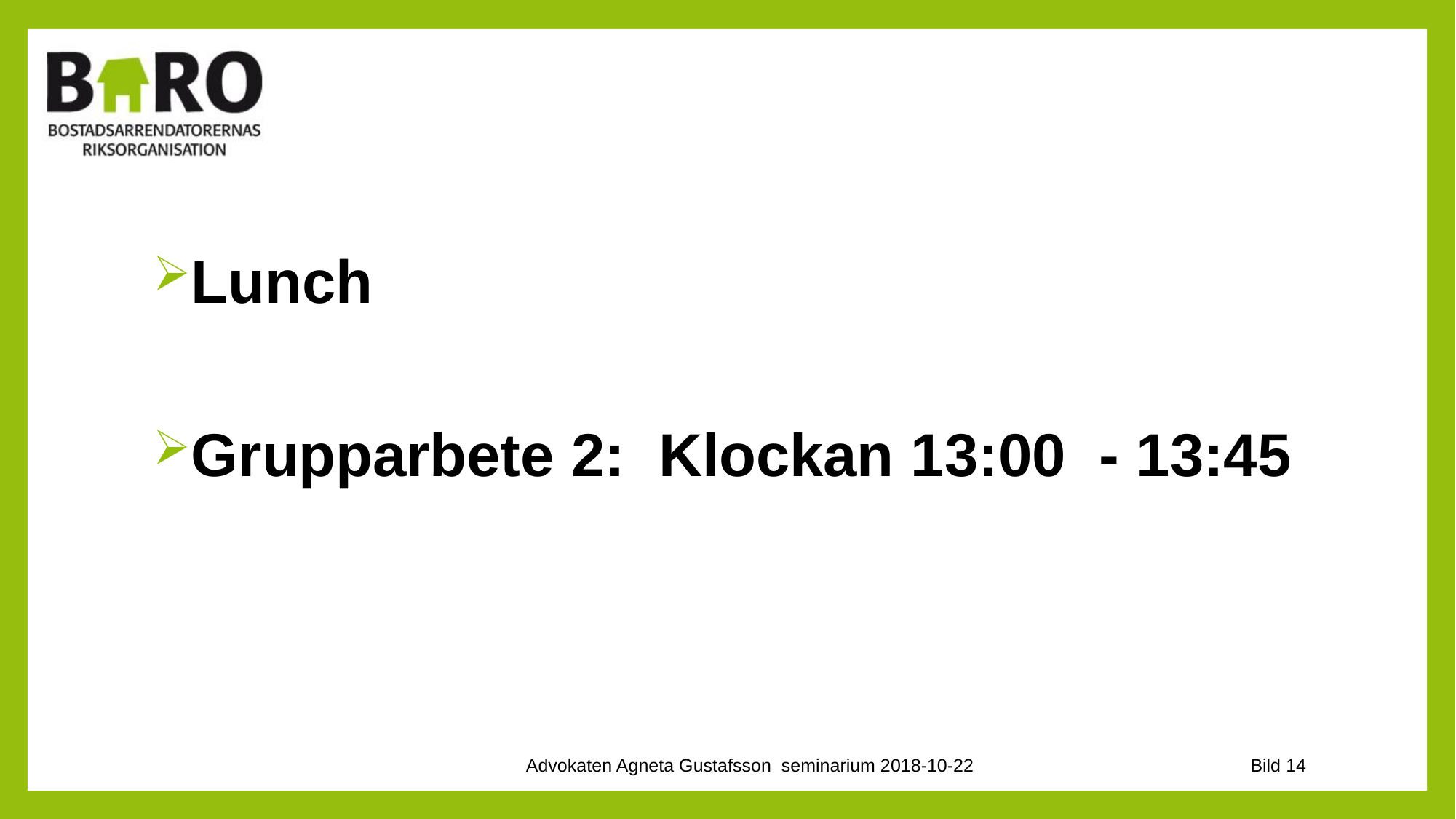

#
Lunch

Grupparbete 2:  Klockan 13:00  - 13:45
Advokaten Agneta Gustafsson  seminarium 2018-10-22
Bild 14